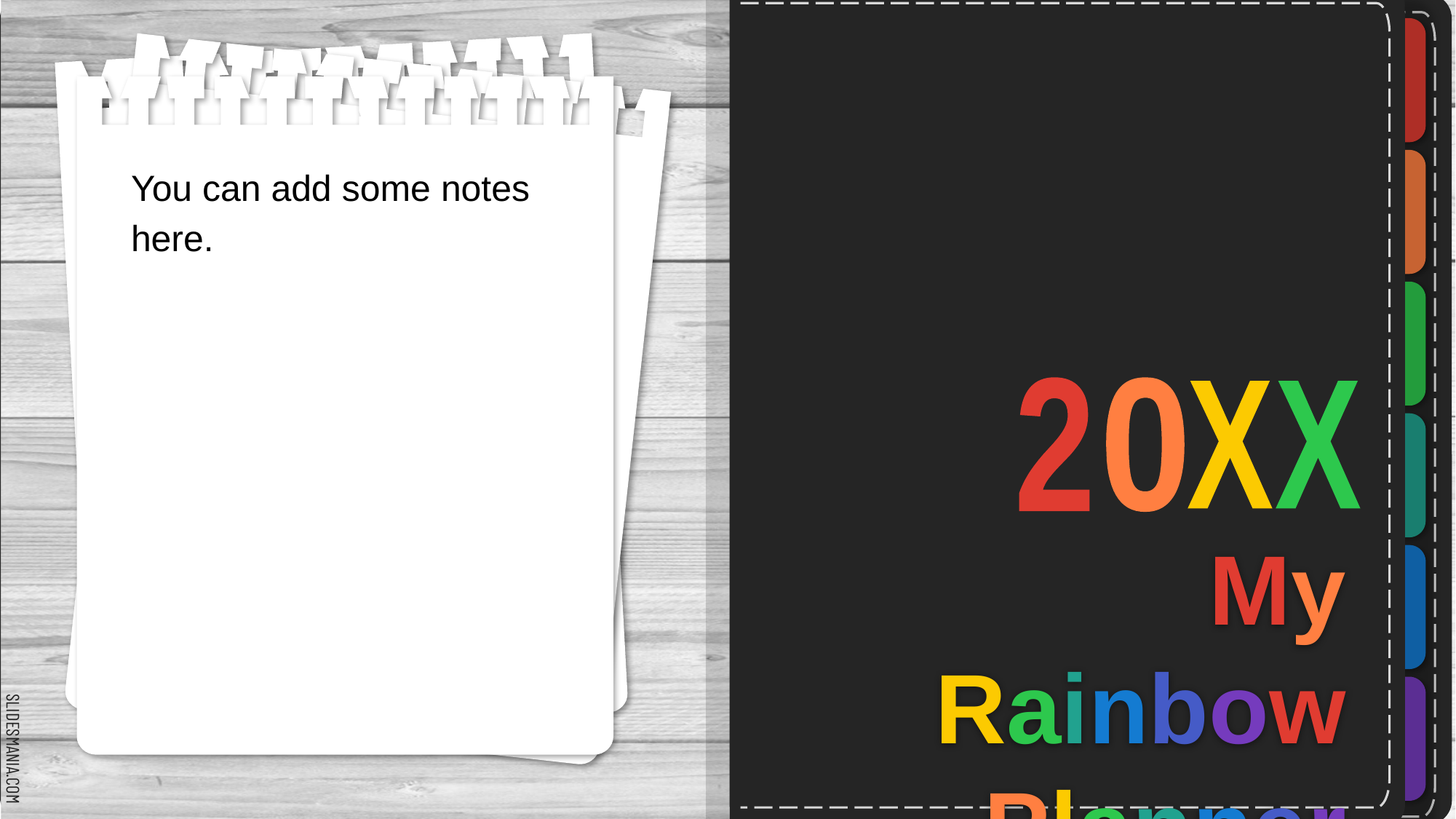

You can add some notes here.
2
0
X
X
# My Rainbow Planner